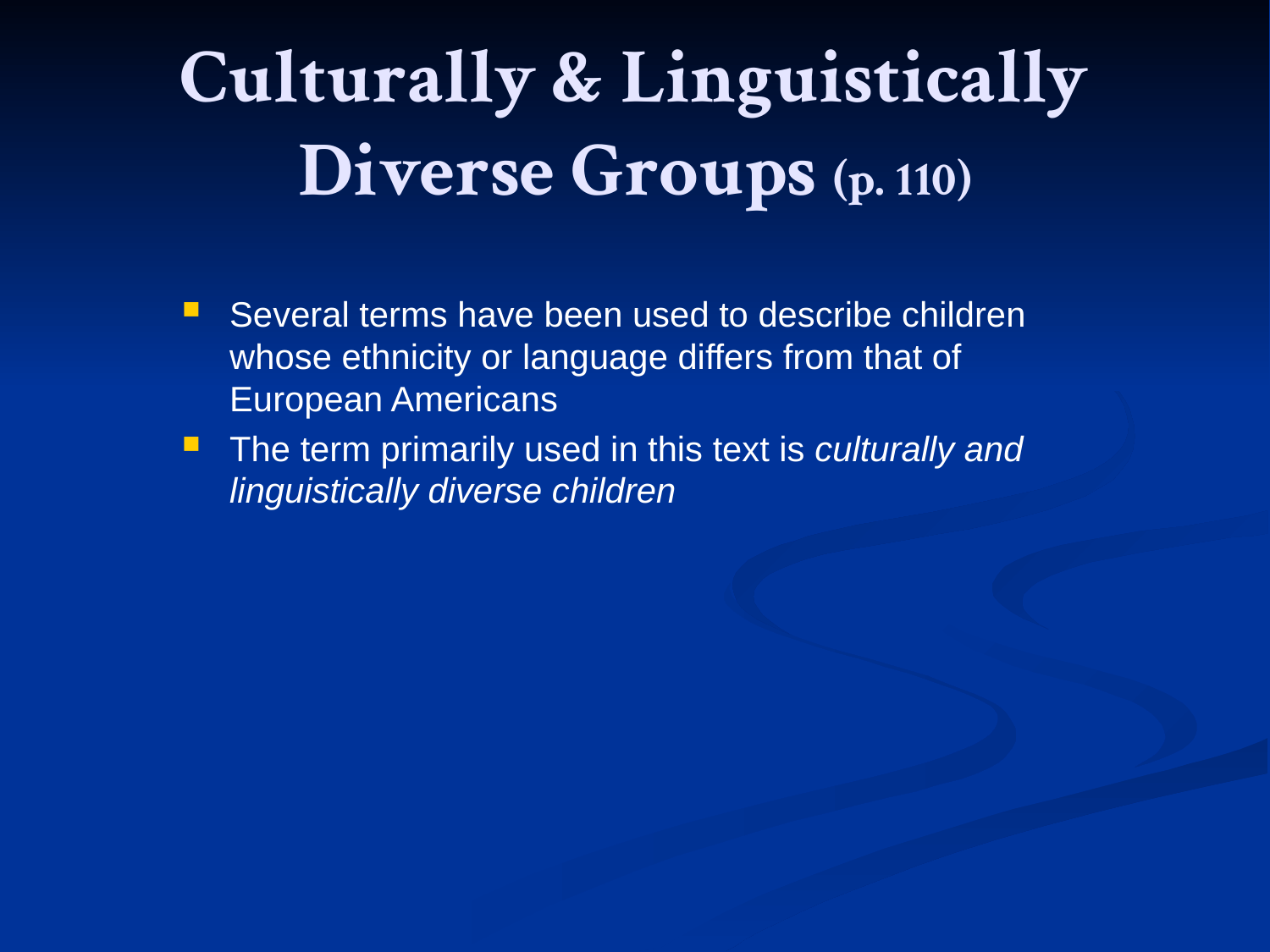

# Culturally & Linguistically Diverse Groups (p. 110)
Several terms have been used to describe children whose ethnicity or language differs from that of European Americans
The term primarily used in this text is culturally and linguistically diverse children